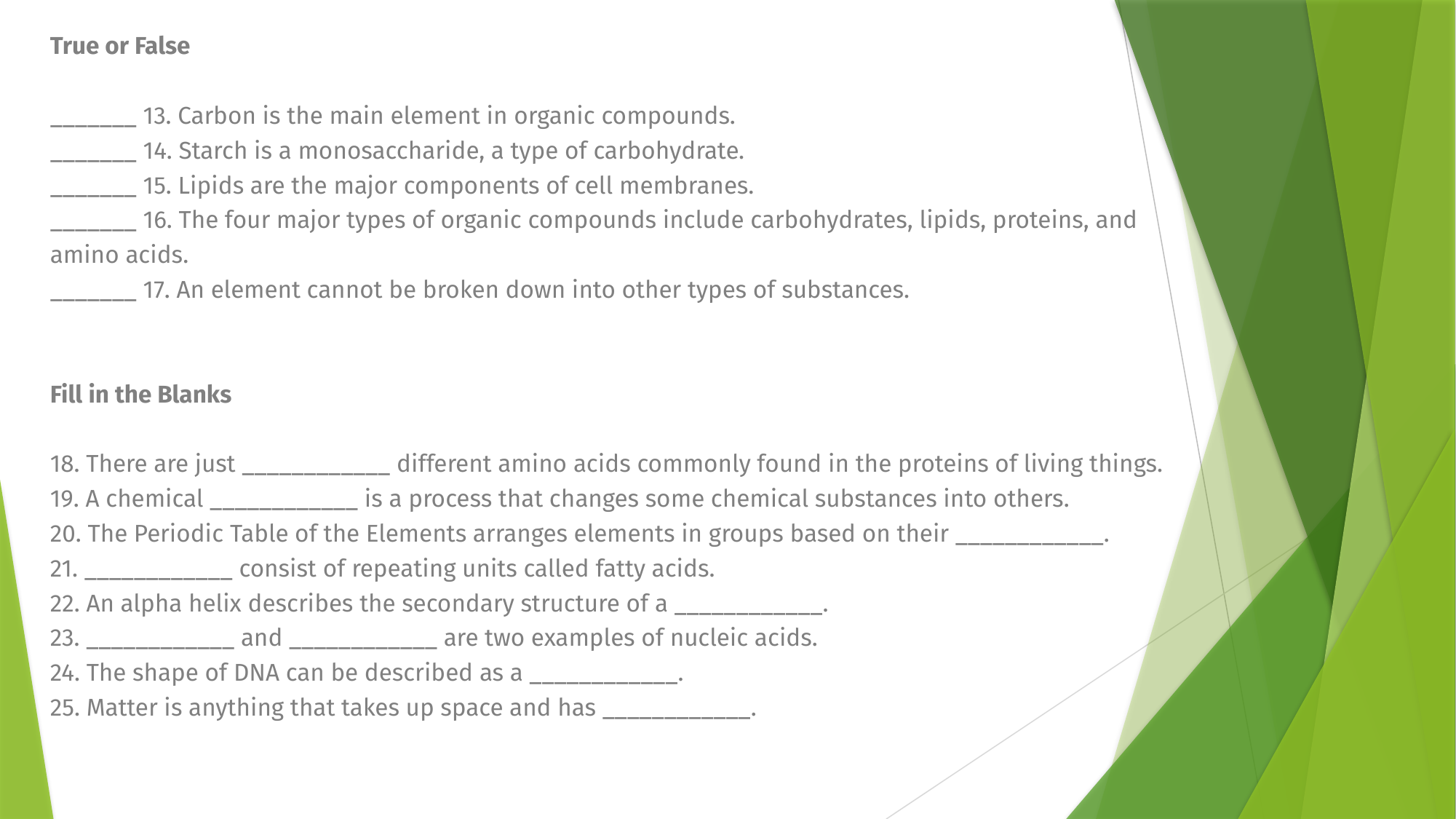

True or False

_______ 13. Carbon is the main element in organic compounds.
_______ 14. Starch is a monosaccharide, a type of carbohydrate.
_______ 15. Lipids are the major components of cell membranes.
_______ 16. The four major types of organic compounds include carbohydrates, lipids, proteins, and amino acids.
_______ 17. An element cannot be broken down into other types of substances.

Fill in the Blanks

18. There are just ____________ different amino acids commonly found in the proteins of living things.
19. A chemical ____________ is a process that changes some chemical substances into others.
20. The Periodic Table of the Elements arranges elements in groups based on their ____________.
21. ____________ consist of repeating units called fatty acids.
22. An alpha helix describes the secondary structure of a ____________.
23. ____________ and ____________ are two examples of nucleic acids.
24. The shape of DNA can be described as a ____________.
25. Matter is anything that takes up space and has ____________.